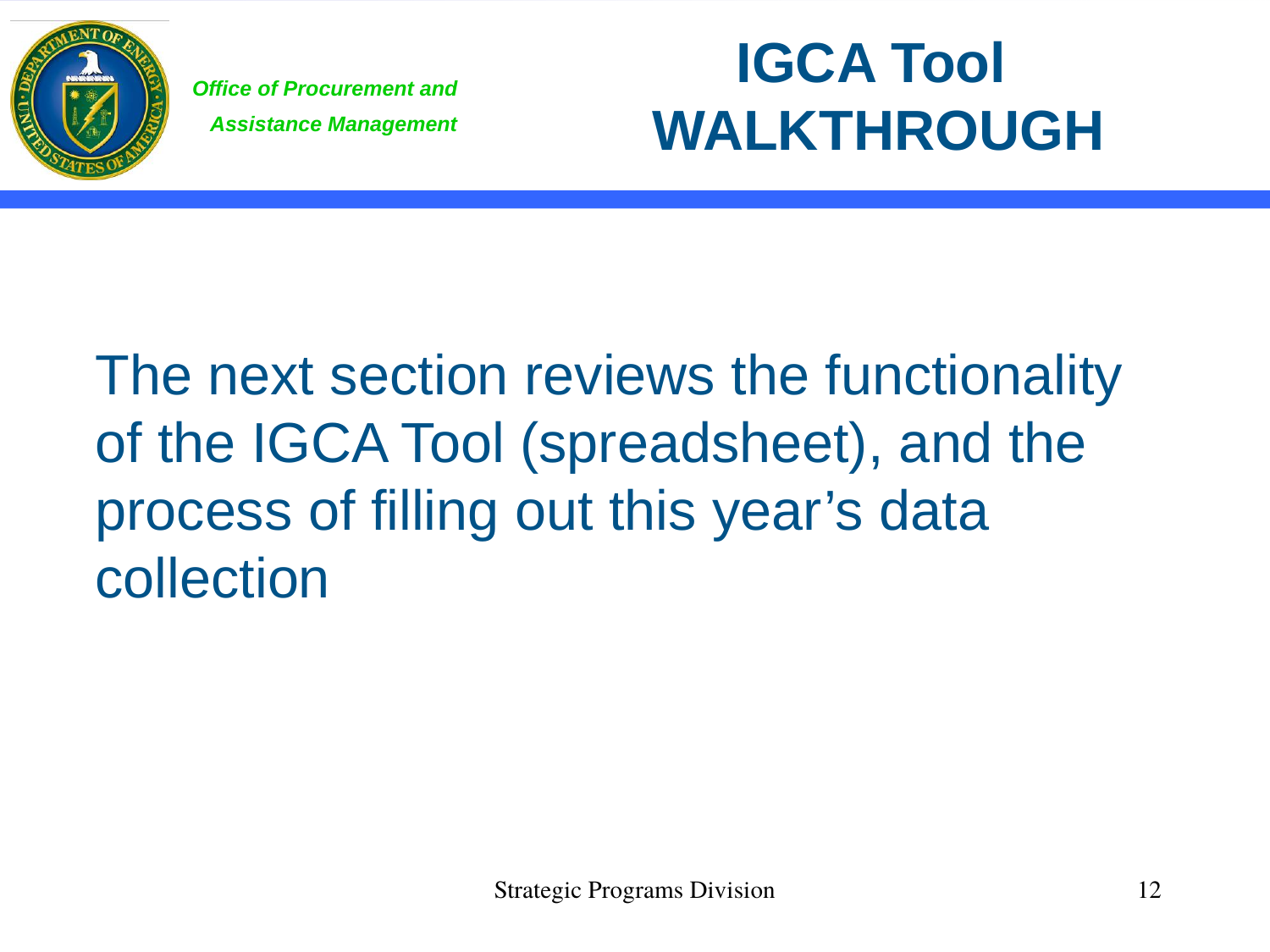

# IGCA Tool WALKTHROUGH
The next section reviews the functionality of the IGCA Tool (spreadsheet), and the process of filling out this year’s data collection
Strategic Programs Division
12